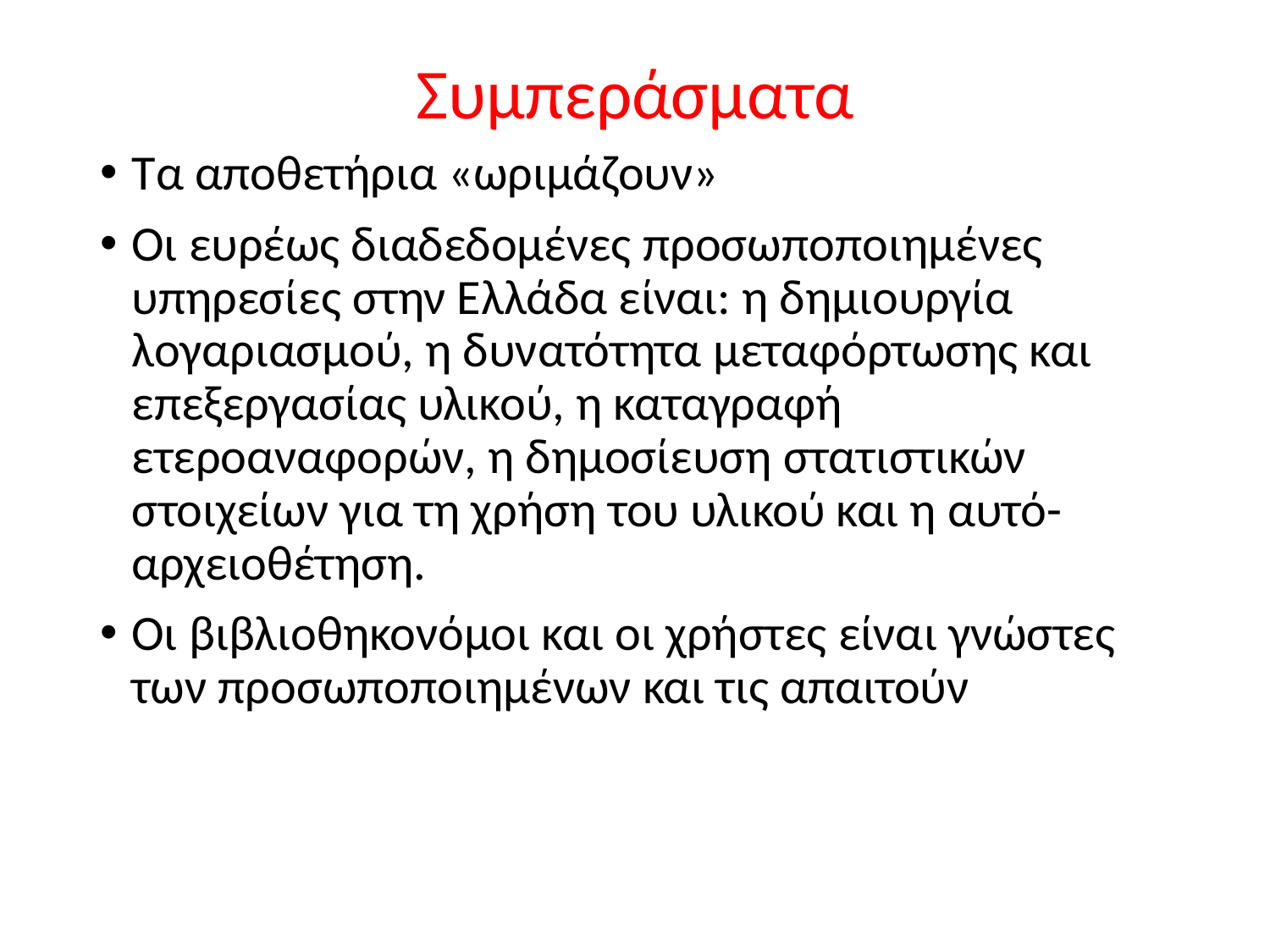

# Συμπεράσματα
Τα αποθετήρια «ωριμάζουν»
Οι ευρέως διαδεδομένες προσωποποιημένες υπηρεσίες στην Ελλάδα είναι: η δημιουργία λογαριασμού, η δυνατότητα μεταφόρτωσης και επεξεργασίας υλικού, η καταγραφή ετεροαναφορών, η δημοσίευση στατιστικών στοιχείων για τη χρήση του υλικού και η αυτό-αρχειοθέτηση.
Οι βιβλιοθηκονόμοι και οι χρήστες είναι γνώστες των προσωποποιημένων και τις απαιτούν